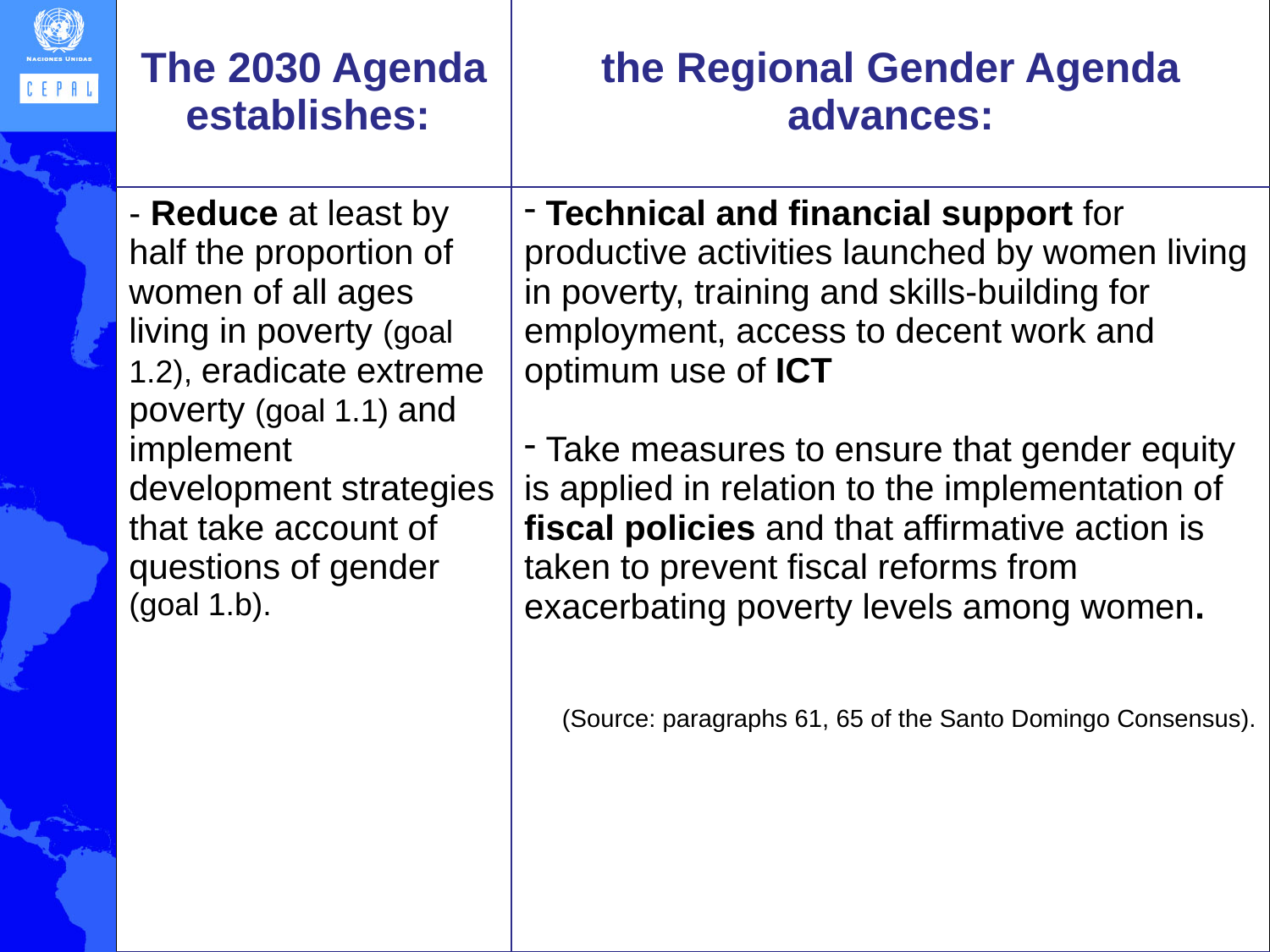

| The 2030 Agenda establishes: | the Regional Gender Agenda advances: |
| --- | --- |
| - Reduce at least by half the proportion of women of all ages living in poverty (goal 1.2), eradicate extreme poverty (goal 1.1) and implement development strategies that take account of questions of gender (goal 1.b). | Technical and financial support for productive activities launched by women living in poverty, training and skills-building for employment, access to decent work and optimum use of ICT Take measures to ensure that gender equity is applied in relation to the implementation of fiscal policies and that affirmative action is taken to prevent fiscal reforms from exacerbating poverty levels among women. (Source: paragraphs 61, 65 of the Santo Domingo Consensus). |